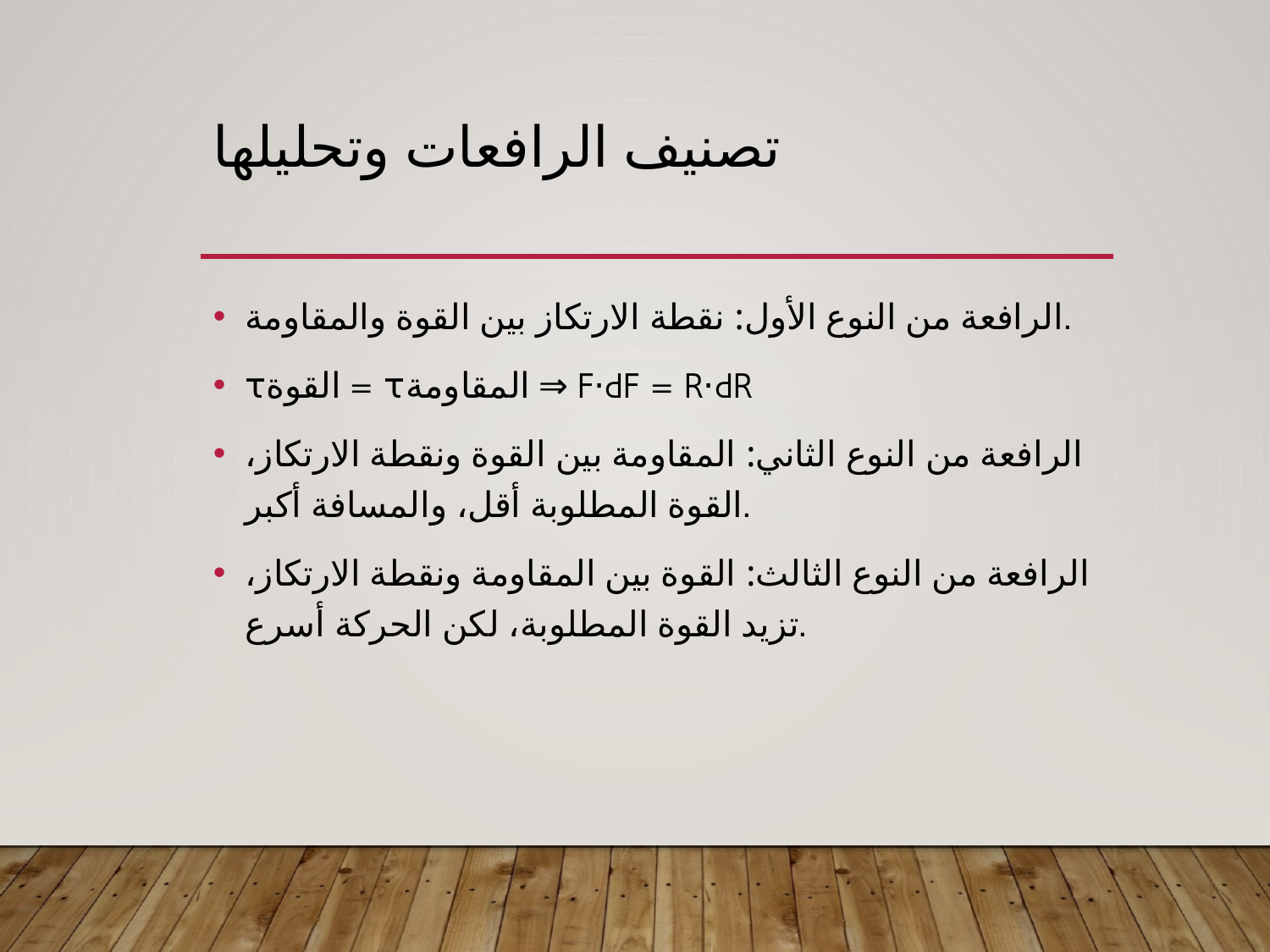

# تصنيف الرافعات وتحليلها
الرافعة من النوع الأول: نقطة الارتكاز بين القوة والمقاومة.
τالقوة = τالمقاومة ⇒ F⋅dF = R⋅dR
الرافعة من النوع الثاني: المقاومة بين القوة ونقطة الارتكاز، القوة المطلوبة أقل، والمسافة أكبر.
الرافعة من النوع الثالث: القوة بين المقاومة ونقطة الارتكاز، تزيد القوة المطلوبة، لكن الحركة أسرع.